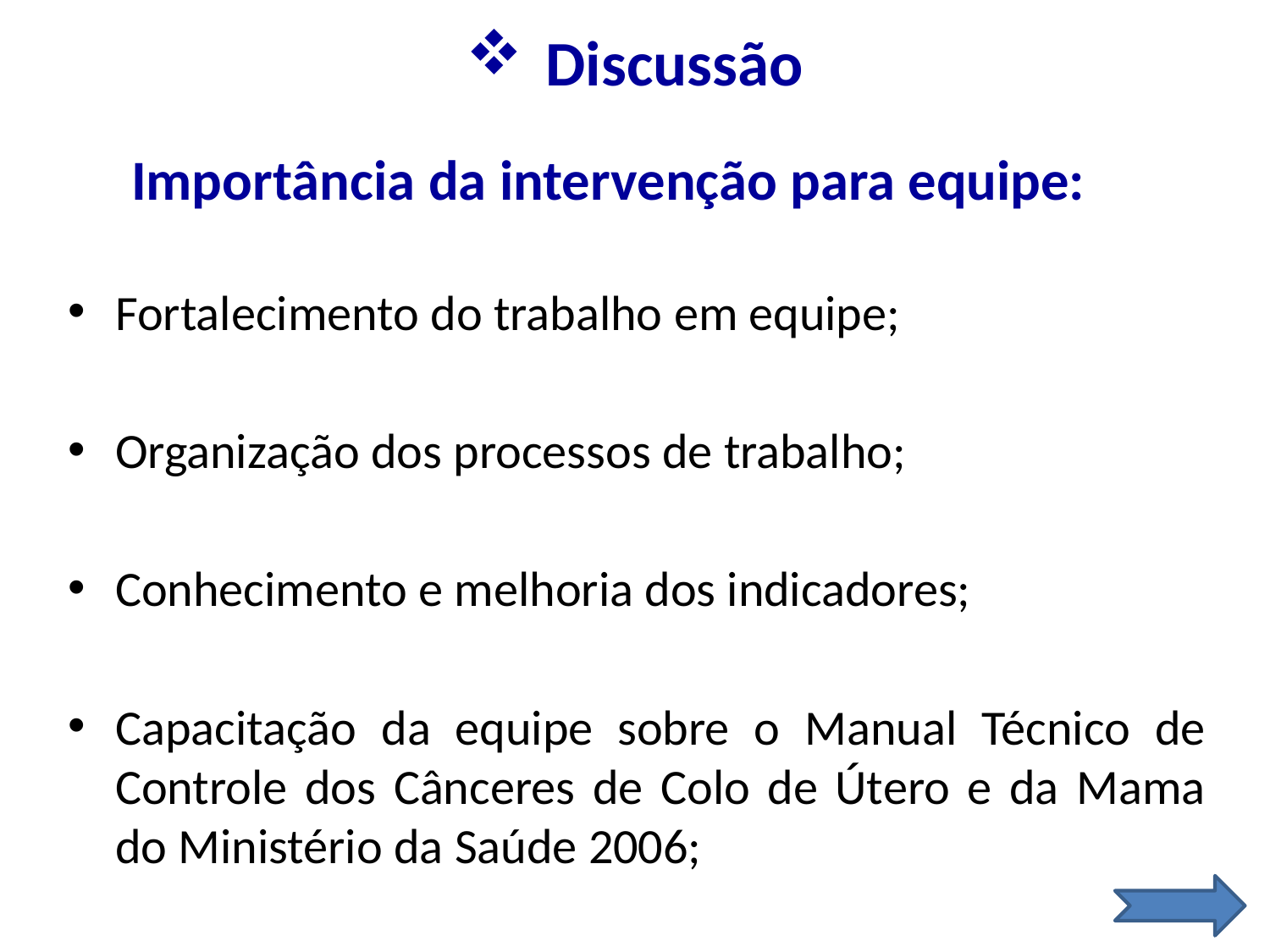

# Discussão
Importância da intervenção para equipe:

Fortalecimento do trabalho em equipe;

Organização dos processos de trabalho;

Conhecimento e melhoria dos indicadores;

Capacitação da equipe sobre o Manual Técnico de Controle dos Cânceres de Colo de Útero e da Mama do Ministério da Saúde 2006;